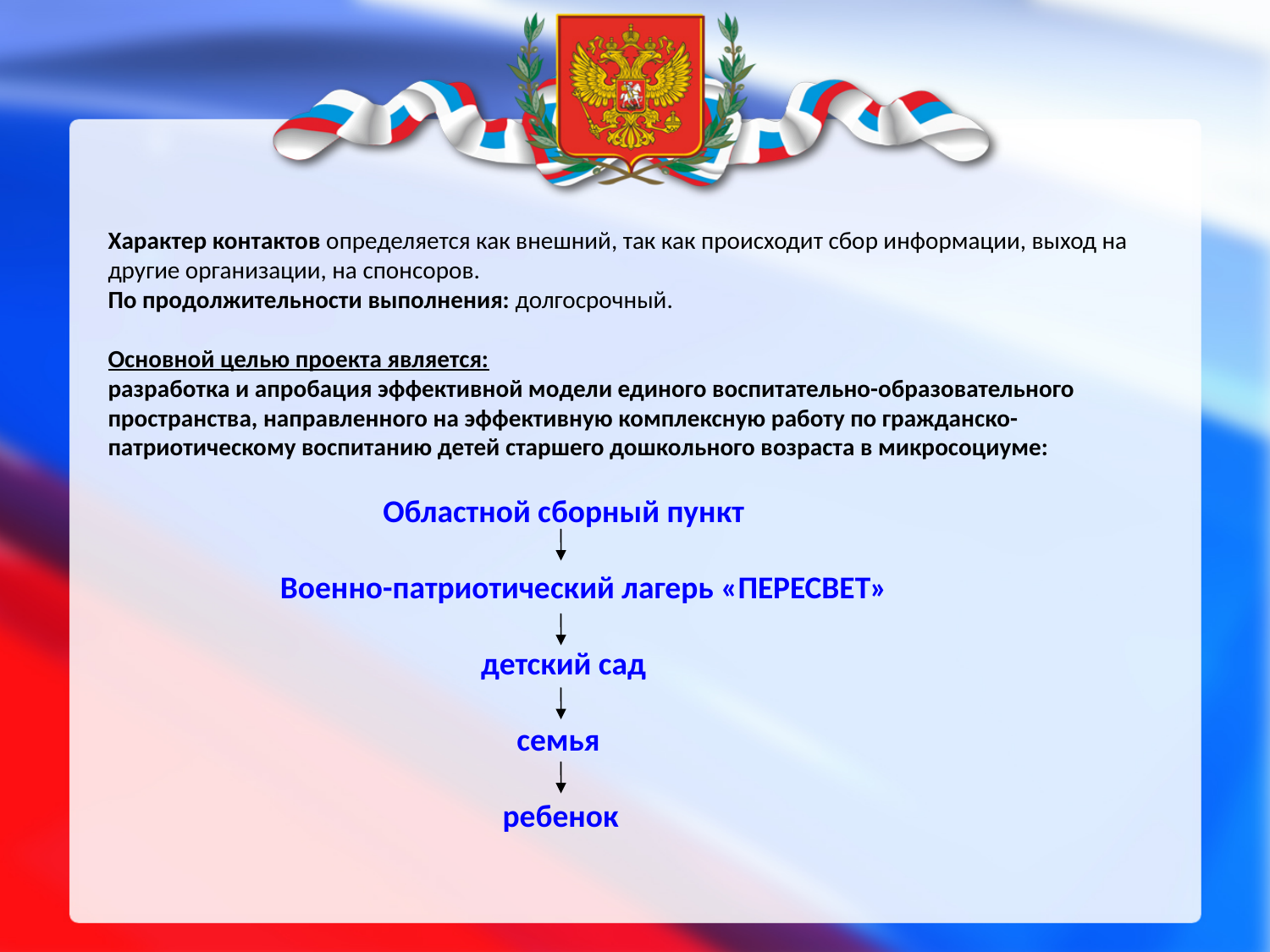

Характер контактов определяется как внешний, так как происходит сбор информации, выход на другие организации, на спонсоров.
По продолжительности выполнения: долгосрочный.
Основной целью проекта является:  
разработка и апробация эффективной модели единого воспитательно-образовательного пространства, направленного на эффективную комплексную работу по гражданско-патриотическому воспитанию детей старшего дошкольного возраста в микросоциуме:
                                                  Областной сборный пункт
                        Военно-патриотический лагерь «ПЕРЕСВЕТ»
                                                    детский сад
                                                         семья
                                                       ребенок